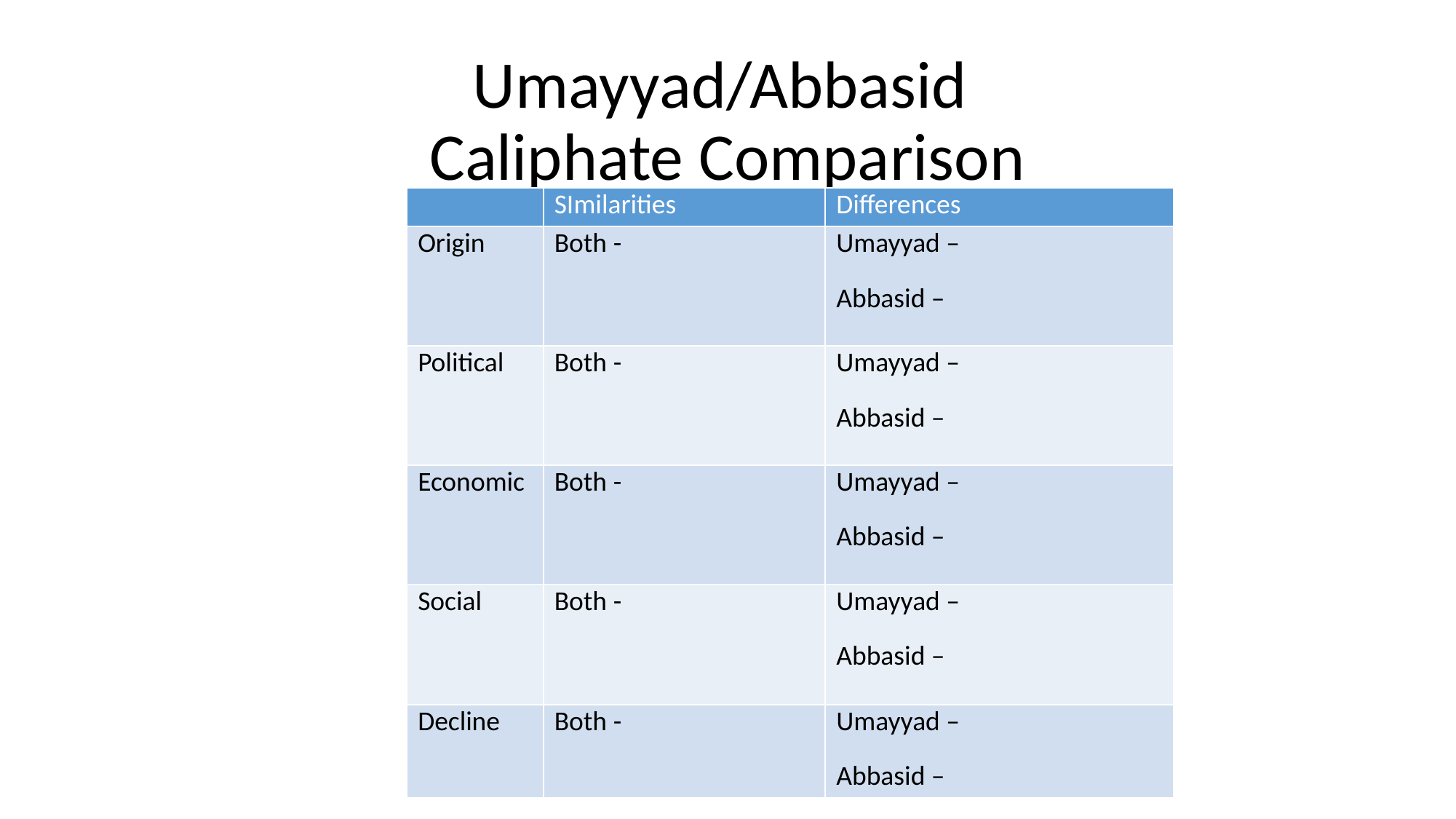

# Umayyad/Abbasid Caliphate Comparison
|  | SImilarities | Differences |
| --- | --- | --- |
| Origin | Both - | Umayyad – Abbasid – |
| Political | Both - | Umayyad – Abbasid – |
| Economic | Both - | Umayyad – Abbasid – |
| Social | Both - | Umayyad – Abbasid – |
| Decline | Both - | Umayyad – Abbasid – |